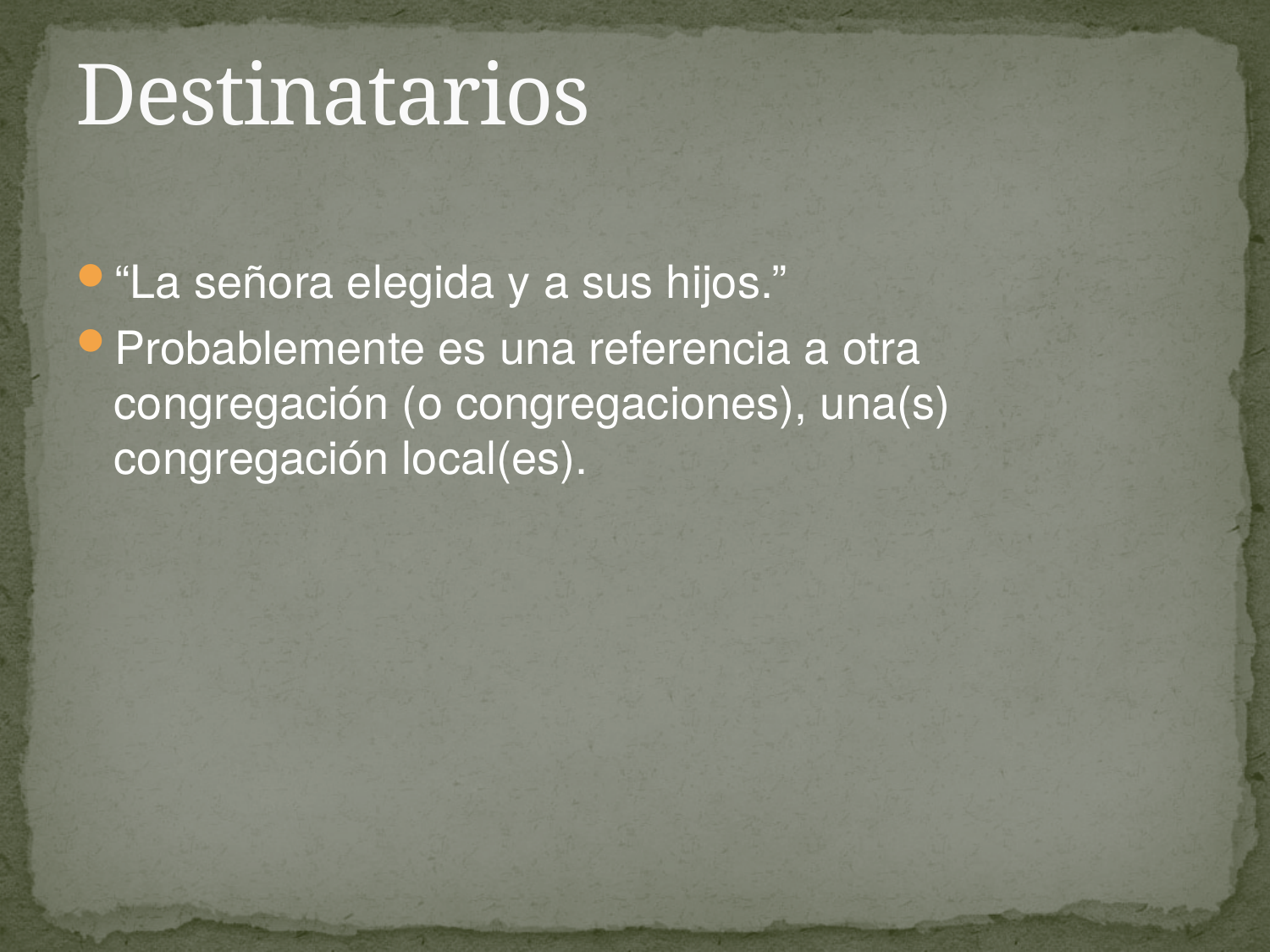

# Destinatarios
“La señora elegida y a sus hijos.”
Probablemente es una referencia a otra congregación (o congregaciones), una(s) congregación local(es).